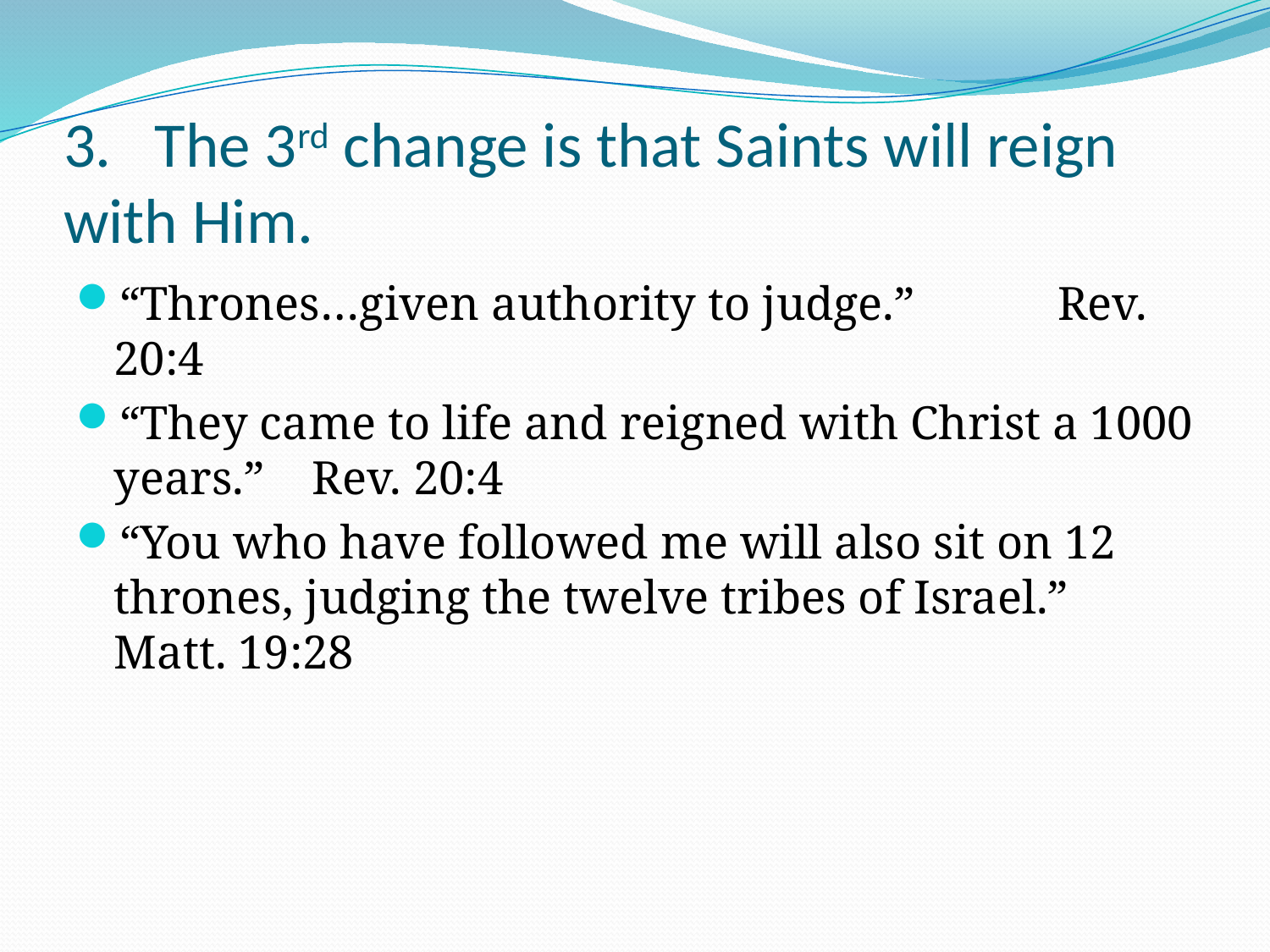

# 3.   The 3rd change is that Saints will reign with Him.
“Thrones…given authority to judge.”            Rev. 20:4
“They came to life and reigned with Christ a 1000 years.”    Rev. 20:4
“You who have followed me will also sit on 12 thrones, judging the twelve tribes of Israel.”  Matt. 19:28